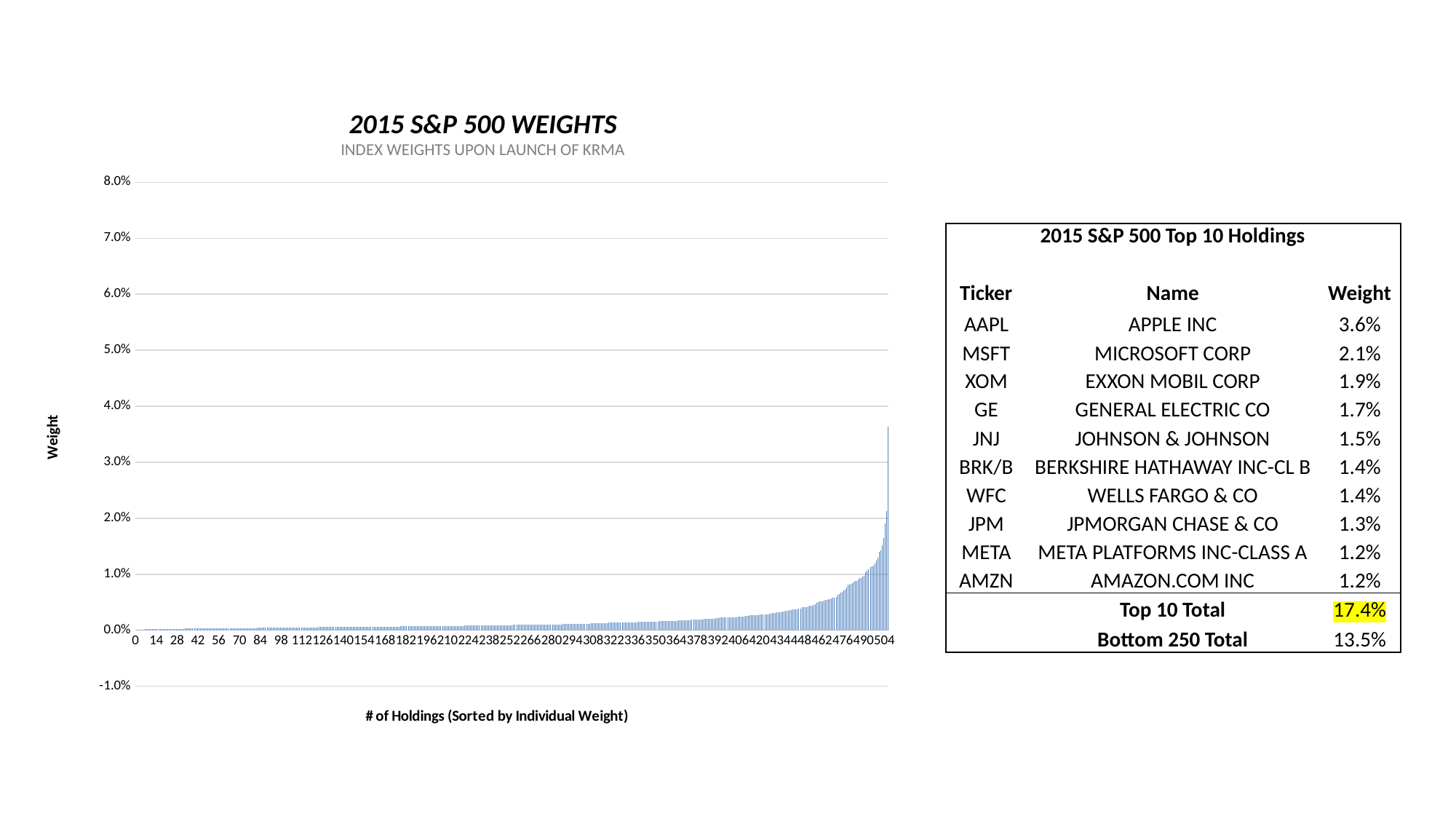

2015 S&P 500 WEIGHTS
INDEX WEIGHTS UPON LAUNCH OF KRMA

### Chart

| Category |  |
|---|---|
| 0 | 7.793896e-05 |
| 1 | 9.114965e-05 |
| 2 | 0.00012298012 |
| 3 | 0.00012998592 |
| 4 | 0.00013467496 |
| 5 | 0.00015275892 |
| 6 | 0.00015722249000000001 |
| 7 | 0.00020239376 |
| 8 | 0.00020552682 |
| 9 | 0.00020876041000000002 |
| 10 | 0.00021127971 |
| 11 | 0.00021398121 |
| 12 | 0.00021616246 |
| 13 | 0.00022176155 |
| 14 | 0.00022189332 |
| 15 | 0.00022474045 |
| 16 | 0.00022815322 |
| 17 | 0.00022969498 |
| 18 | 0.00023273364 |
| 19 | 0.00023944000999999999 |
| 20 | 0.00024674777 |
| 21 | 0.00025502341 |
| 22 | 0.00025604059 |
| 23 | 0.00026487586242 |
| 24 | 0.00026696456 |
| 25 | 0.00027168446 |
| 26 | 0.00027482636 |
| 27 | 0.0002753949 |
| 28 | 0.00027796784 |
| 29 | 0.00027935563 |
| 30 | 0.0002796874 |
| 31 | 0.00027994441 |
| 32 | 0.00028335063 |
| 33 | 0.00029583686000000004 |
| 34 | 0.00029722983000000003 |
| 35 | 0.000298386 |
| 36 | 0.00029915744 |
| 37 | 0.00030348138 |
| 38 | 0.00030639939 |
| 39 | 0.00031023117 |
| 40 | 0.00031450352000000003 |
| 41 | 0.0003191248 |
| 42 | 0.00032022144 |
| 43 | 0.00032196555000000004 |
| 44 | 0.00032224002000000003 |
| 45 | 0.00033195255 |
| 46 | 0.00033203224 |
| 47 | 0.00033607118999999996 |
| 48 | 0.00033680205 |
| 49 | 0.00034353034 |
| 50 | 0.00034358329 |
| 51 | 0.00034466003000000004 |
| 52 | 0.00034564382999999996 |
| 53 | 0.00034583153 |
| 54 | 0.00034620832 |
| 55 | 0.00035740773 |
| 56 | 0.00035792589999999997 |
| 57 | 0.00035924024 |
| 58 | 0.00035955557 |
| 59 | 0.00036816744999999996 |
| 60 | 0.00036920493999999997 |
| 61 | 0.00037316717999999997 |
| 62 | 0.00037462678999999996 |
| 63 | 0.00037643264000000005 |
| 64 | 0.00037701063 |
| 65 | 0.00038587754000000003 |
| 66 | 0.00038800612 |
| 67 | 0.00039233714 |
| 68 | 0.00039406927 |
| 69 | 0.00039428883999999997 |
| 70 | 0.00039646948 |
| 71 | 0.00039696627999999997 |
| 72 | 0.00039866658 |
| 73 | 0.00040013682 |
| 74 | 0.00040094713999999995 |
| 75 | 0.00040259002 |
| 76 | 0.00041197773 |
| 77 | 0.00041437089 |
| 78 | 0.00041542273999999995 |
| 79 | 0.00041574345 |
| 80 | 0.00041709802 |
| 81 | 0.00041789415000000003 |
| 82 | 0.00042153218 |
| 83 | 0.0004215795 |
| 84 | 0.00043261385 |
| 85 | 0.00043267734 |
| 86 | 0.00044596907 |
| 87 | 0.00044612882 |
| 88 | 0.00045164253000000003 |
| 89 | 0.00045232316000000004 |
| 90 | 0.00045405595 |
| 91 | 0.00045482135999999997 |
| 92 | 0.00045713275999999996 |
| 93 | 0.0004585157 |
| 94 | 0.00046293850999999995 |
| 95 | 0.00046405435 |
| 96 | 0.00047045354 |
| 97 | 0.00048110088000000005 |
| 98 | 0.00048601399000000004 |
| 99 | 0.00048853884 |
| 100 | 0.00049042738 |
| 101 | 0.00049096436 |
| 102 | 0.00049103108 |
| 103 | 0.00049491071 |
| 104 | 0.00050311718 |
| 105 | 0.0005031303000000001 |
| 106 | 0.00050371689 |
| 107 | 0.00050507646 |
| 108 | 0.00050517999 |
| 109 | 0.00050605595 |
| 110 | 0.0005084328700000001 |
| 111 | 0.00051037984 |
| 112 | 0.00051472844 |
| 113 | 0.0005156080300000001 |
| 114 | 0.0005163234 |
| 115 | 0.0005178582 |
| 116 | 0.0005183827099999999 |
| 117 | 0.00052059945 |
| 118 | 0.0005223293600000001 |
| 119 | 0.00052954828 |
| 120 | 0.00053406701 |
| 121 | 0.00053408981 |
| 122 | 0.00053939448 |
| 123 | 0.00054670782 |
| 124 | 0.00054681543 |
| 125 | 0.0005474987700000001 |
| 126 | 0.00055493555 |
| 127 | 0.0005585254800000001 |
| 128 | 0.00055903307 |
| 129 | 0.00056154151 |
| 130 | 0.0005616748700000001 |
| 131 | 0.00056204187 |
| 132 | 0.0005642839799999999 |
| 133 | 0.0005649738499999999 |
| 134 | 0.00056574298 |
| 135 | 0.0005659182 |
| 136 | 0.00056596795 |
| 137 | 0.00056650988 |
| 138 | 0.00056753581 |
| 139 | 0.00057025154 |
| 140 | 0.0005705726600000001 |
| 141 | 0.0005708689 |
| 142 | 0.00057950053 |
| 143 | 0.00057987261 |
| 144 | 0.00058348036 |
| 145 | 0.00058617628 |
| 146 | 0.00058734339 |
| 147 | 0.00059176635 |
| 148 | 0.00059281078 |
| 149 | 0.0005972925300000001 |
| 150 | 0.00059749046 |
| 151 | 0.0005980274700000001 |
| 152 | 0.00059872224 |
| 153 | 0.00059904763 |
| 154 | 0.00060352742 |
| 155 | 0.00060866118 |
| 156 | 0.0006087094299999999 |
| 157 | 0.00061532561 |
| 158 | 0.0006190100199999999 |
| 159 | 0.00062062977 |
| 160 | 0.0006251446600000001 |
| 161 | 0.00062765626 |
| 162 | 0.00062996383 |
| 163 | 0.00063348424 |
| 164 | 0.00064187859 |
| 165 | 0.0006435857 |
| 166 | 0.0006440293399999999 |
| 167 | 0.00064430837 |
| 168 | 0.00065416338 |
| 169 | 0.0006546810899999999 |
| 170 | 0.00065611659 |
| 171 | 0.00065644404 |
| 172 | 0.00065693007 |
| 173 | 0.0006572724000000001 |
| 174 | 0.00065764245 |
| 175 | 0.0006612348 |
| 176 | 0.00066657045 |
| 177 | 0.0006697963599999999 |
| 178 | 0.00067259268 |
| 179 | 0.00067489484 |
| 180 | 0.00068028562 |
| 181 | 0.00068099859 |
| 182 | 0.0006828531999999999 |
| 183 | 0.00068397247 |
| 184 | 0.00068448651 |
| 185 | 0.0006854477000000001 |
| 186 | 0.00068772167 |
| 187 | 0.00069016043 |
| 188 | 0.0006905102200000001 |
| 189 | 0.0006928614399999999 |
| 190 | 0.00069379867 |
| 191 | 0.0006975935799999999 |
| 192 | 0.0007051057400000001 |
| 193 | 0.0007056309299999999 |
| 194 | 0.0007077332599999999 |
| 195 | 0.0007132484999999999 |
| 196 | 0.00071692089 |
| 197 | 0.00071717651 |
| 198 | 0.0007202221 |
| 199 | 0.00072158365 |
| 200 | 0.00072426683 |
| 201 | 0.00074130661 |
| 202 | 0.0007484837499999999 |
| 203 | 0.0007496031 |
| 204 | 0.0007518374799999999 |
| 205 | 0.00075196924 |
| 206 | 0.0007545893 |
| 207 | 0.00075504412 |
| 208 | 0.00076383558 |
| 209 | 0.00076414182 |
| 210 | 0.00077028691 |
| 211 | 0.00077058815 |
| 212 | 0.00077645804 |
| 213 | 0.00078053153 |
| 214 | 0.00078108392 |
| 215 | 0.00078139205 |
| 216 | 0.00078305398 |
| 217 | 0.0007883465200000001 |
| 218 | 0.00079477203 |
| 219 | 0.00079842389 |
| 220 | 0.00080055856 |
| 221 | 0.00081705482 |
| 222 | 0.0008174240200000001 |
| 223 | 0.0008240997799999999 |
| 224 | 0.0008302855100000001 |
| 225 | 0.00083075304 |
| 226 | 0.0008315797599999999 |
| 227 | 0.00083921272 |
| 228 | 0.0008420388 |
| 229 | 0.00084638419 |
| 230 | 0.00085921923 |
| 231 | 0.00086064344 |
| 232 | 0.00086203426 |
| 233 | 0.00086226833 |
| 234 | 0.00086228859 |
| 235 | 0.0008668895699999999 |
| 236 | 0.00087037666 |
| 237 | 0.0008705896800000001 |
| 238 | 0.00088091857 |
| 239 | 0.0008817559799999999 |
| 240 | 0.00088195932 |
| 241 | 0.0008844075399999999 |
| 242 | 0.000884728 |
| 243 | 0.00088895457 |
| 244 | 0.00089165374 |
| 245 | 0.0008926691200000001 |
| 246 | 0.00089917711 |
| 247 | 0.00090729986 |
| 248 | 0.00091226505 |
| 249 | 0.0009170909200000001 |
| 250 | 0.0009203294099999999 |
| 251 | 0.0009219057999999999 |
| 252 | 0.0009238088999999999 |
| 253 | 0.0009247235500000001 |
| 254 | 0.0009333710100000001 |
| 255 | 0.0009350947599999999 |
| 256 | 0.0009359028 |
| 257 | 0.0009513611199999999 |
| 258 | 0.00095244933 |
| 259 | 0.0009527706900000001 |
| 260 | 0.0009535758 |
| 261 | 0.00095615877 |
| 262 | 0.00095911455 |
| 263 | 0.0009658883 |
| 264 | 0.00096910073 |
| 265 | 0.00097261807 |
| 266 | 0.0009818505700000001 |
| 267 | 0.00098556801 |
| 268 | 0.00099339683 |
| 269 | 0.00100834879 |
| 270 | 0.00101210155 |
| 271 | 0.00101220547 |
| 272 | 0.00101378775 |
| 273 | 0.0010138482 |
| 274 | 0.00101640439 |
| 275 | 0.0010266242600000001 |
| 276 | 0.00103237509 |
| 277 | 0.00103818272 |
| 278 | 0.0010421047599999999 |
| 279 | 0.0010446114500000001 |
| 280 | 0.00104662101 |
| 281 | 0.00104672792 |
| 282 | 0.00104807525 |
| 283 | 0.0010506689 |
| 284 | 0.0010608682999999999 |
| 285 | 0.0010611100499999999 |
| 286 | 0.00106171664 |
| 287 | 0.00106646953 |
| 288 | 0.00107335044 |
| 289 | 0.00107496627 |
| 290 | 0.00109020836 |
| 291 | 0.00109440376 |
| 292 | 0.00109501981 |
| 293 | 0.00109587144 |
| 294 | 0.00110165732 |
| 295 | 0.00110910179 |
| 296 | 0.00112317259 |
| 297 | 0.00112660347 |
| 298 | 0.00112998692 |
| 299 | 0.0011680206999999999 |
| 300 | 0.00117109533 |
| 301 | 0.00117379255 |
| 302 | 0.0011750554400000001 |
| 303 | 0.00118344384 |
| 304 | 0.00119163492 |
| 305 | 0.00119171893 |
| 306 | 0.00119890947 |
| 307 | 0.00121273481 |
| 308 | 0.0012139401299999999 |
| 309 | 0.00124070396 |
| 310 | 0.0012489146800000002 |
| 311 | 0.00125198918 |
| 312 | 0.00126330482 |
| 313 | 0.0012727404200000001 |
| 314 | 0.0012749468799999998 |
| 315 | 0.00128022892 |
| 316 | 0.0012984525499999998 |
| 317 | 0.00131070147 |
| 318 | 0.0013284094799999998 |
| 319 | 0.00133493702 |
| 320 | 0.0013393851 |
| 321 | 0.0013410254899999998 |
| 322 | 0.00134132727 |
| 323 | 0.00134407803 |
| 324 | 0.00135769445 |
| 325 | 0.00135982857 |
| 326 | 0.00136139175 |
| 327 | 0.00136442904 |
| 328 | 0.00137621762 |
| 329 | 0.0013795111 |
| 330 | 0.0013803805399999999 |
| 331 | 0.00140160471 |
| 332 | 0.0014114221900000002 |
| 333 | 0.0014116537400000002 |
| 334 | 0.0014139627299999998 |
| 335 | 0.00141544684 |
| 336 | 0.0014177136500000001 |
| 337 | 0.00143528991 |
| 338 | 0.0014685921900000002 |
| 339 | 0.00147175096 |
| 340 | 0.00147267871 |
| 341 | 0.00147456492 |
| 342 | 0.0014747323100000001 |
| 343 | 0.00148100546 |
| 344 | 0.0015004322700000001 |
| 345 | 0.00150194805 |
| 346 | 0.00151682852 |
| 347 | 0.00153910367 |
| 348 | 0.00156319061 |
| 349 | 0.00157095961 |
| 350 | 0.00157099226 |
| 351 | 0.00158124585 |
| 352 | 0.00159524374 |
| 353 | 0.0015984632300000002 |
| 354 | 0.00160597766 |
| 355 | 0.0016094811 |
| 356 | 0.0016105998899999998 |
| 357 | 0.00161540973 |
| 358 | 0.00162470533 |
| 359 | 0.00162470924 |
| 360 | 0.0016293118500000001 |
| 361 | 0.0016310341 |
| 362 | 0.00165746471 |
| 363 | 0.00170629437 |
| 364 | 0.0017093737 |
| 365 | 0.00172569322 |
| 366 | 0.00172957887 |
| 367 | 0.00173159575 |
| 368 | 0.00173467908 |
| 369 | 0.00175777333 |
| 370 | 0.00176184252 |
| 371 | 0.00177628011 |
| 372 | 0.00179535598 |
| 373 | 0.00184055588 |
| 374 | 0.0018572281099999998 |
| 375 | 0.001870243 |
| 376 | 0.00187623988 |
| 377 | 0.00193081398 |
| 378 | 0.0019438963700000001 |
| 379 | 0.0019509934700000001 |
| 380 | 0.00196528195 |
| 381 | 0.00196787998 |
| 382 | 0.00198288098 |
| 383 | 0.00199644822 |
| 384 | 0.0020150068500000002 |
| 385 | 0.00203266763 |
| 386 | 0.00204413354 |
| 387 | 0.00206507121 |
| 388 | 0.00207278736 |
| 389 | 0.0020851597 |
| 390 | 0.00212073121 |
| 391 | 0.0021775181299999997 |
| 392 | 0.0022318786299999997 |
| 393 | 0.0022409039899999998 |
| 394 | 0.00224547246 |
| 395 | 0.00224647009 |
| 396 | 0.00229197715 |
| 397 | 0.00230321469 |
| 398 | 0.00232122355 |
| 399 | 0.00232190806 |
| 400 | 0.00232372358 |
| 401 | 0.0023269351799999997 |
| 402 | 0.00232743855 |
| 403 | 0.00235549258 |
| 404 | 0.00235934369 |
| 405 | 0.0023752165 |
| 406 | 0.00242871591 |
| 407 | 0.0024366821 |
| 408 | 0.0024380391 |
| 409 | 0.00246684296 |
| 410 | 0.0025396672599999996 |
| 411 | 0.0025465570999999997 |
| 412 | 0.00259645894 |
| 413 | 0.00262646017 |
| 414 | 0.0026547471 |
| 415 | 0.00267732982 |
| 416 | 0.00269242301 |
| 417 | 0.0027216016300000002 |
| 418 | 0.00272385239 |
| 419 | 0.0027428231199999997 |
| 420 | 0.0027539444899999997 |
| 421 | 0.0028277914199999997 |
| 422 | 0.0028512039900000005 |
| 423 | 0.0028520166769900003 |
| 424 | 0.0028614218 |
| 425 | 0.002876797 |
| 426 | 0.00295023997 |
| 427 | 0.00295893363 |
| 428 | 0.0030539653999999998 |
| 429 | 0.0030805083999999997 |
| 430 | 0.00308573104 |
| 431 | 0.00315069691 |
| 432 | 0.00319552779 |
| 433 | 0.0032019644200000003 |
| 434 | 0.00326878081 |
| 435 | 0.00329449628 |
| 436 | 0.0033541197299999997 |
| 437 | 0.00340805364 |
| 438 | 0.0034210527099999997 |
| 439 | 0.00351576777 |
| 440 | 0.0035703425300000003 |
| 441 | 0.0035908908 |
| 442 | 0.0036683427899999997 |
| 443 | 0.00371068331 |
| 444 | 0.00375415378 |
| 445 | 0.00379488997 |
| 446 | 0.00382024826 |
| 447 | 0.00382710554 |
| 448 | 0.00408508882 |
| 449 | 0.00411016421 |
| 450 | 0.00414151753 |
| 451 | 0.00417968102 |
| 452 | 0.00428133186 |
| 453 | 0.00434087273 |
| 454 | 0.00441150011 |
| 455 | 0.00443281986 |
| 456 | 0.00455553493 |
| 457 | 0.004651816919999999 |
| 458 | 0.00495742818 |
| 459 | 0.00504324115 |
| 460 | 0.0051279328 |
| 461 | 0.00513807919 |
| 462 | 0.0051644905299999995 |
| 463 | 0.0052424926500000005 |
| 464 | 0.00538455452 |
| 465 | 0.0054122002 |
| 466 | 0.00548995842 |
| 467 | 0.00550632905 |
| 468 | 0.00571061515 |
| 469 | 0.00576900386 |
| 470 | 0.0058238696999999996 |
| 471 | 0.0059993111899999995 |
| 472 | 0.00638601793 |
| 473 | 0.00642239059 |
| 474 | 0.00666444319 |
| 475 | 0.00679755876 |
| 476 | 0.00717103398 |
| 477 | 0.00717426575 |
| 478 | 0.00766870239 |
| 479 | 0.0080918594 |
| 480 | 0.00814908762 |
| 481 | 0.00824552307 |
| 482 | 0.00836890456 |
| 483 | 0.00871846001 |
| 484 | 0.0087343779 |
| 485 | 0.008824187300000001 |
| 486 | 0.00904058857 |
| 487 | 0.00934639066 |
| 488 | 0.00935025422 |
| 489 | 0.00953043296 |
| 490 | 0.00971941502 |
| 491 | 0.01031839063 |
| 492 | 0.01066795226 |
| 493 | 0.010918607629999999 |
| 494 | 0.01122326274 |
| 495 | 0.01136334013 |
| 496 | 0.01154726127 |
| 497 | 0.01195643502 |
| 498 | 0.01244929935 |
| 499 | 0.012930329499999999 |
| 500 | 0.0139679973 |
| 501 | 0.01422884504 |
| 502 | 0.0152222708 |
| 503 | 0.01650987018 |
| 504 | 0.01910706225 |
| 505 | 0.021227101730000003 |
| 506 | 0.036398089790000004 |
|  | 2015 S&P 500 Top 10 Holdings |  |
| --- | --- | --- |
|  |  |  |
| Ticker | Name | Weight |
| AAPL | APPLE INC | 3.6% |
| MSFT | MICROSOFT CORP | 2.1% |
| XOM | EXXON MOBIL CORP | 1.9% |
| GE | GENERAL ELECTRIC CO | 1.7% |
| JNJ | JOHNSON & JOHNSON | 1.5% |
| BRK/B | BERKSHIRE HATHAWAY INC-CL B | 1.4% |
| WFC | WELLS FARGO & CO | 1.4% |
| JPM | JPMORGAN CHASE & CO | 1.3% |
| META | META PLATFORMS INC-CLASS A | 1.2% |
| AMZN | AMAZON.COM INC | 1.2% |
|  | Top 10 Total | 17.4% |
|  | Bottom 250 Total | 13.5% |